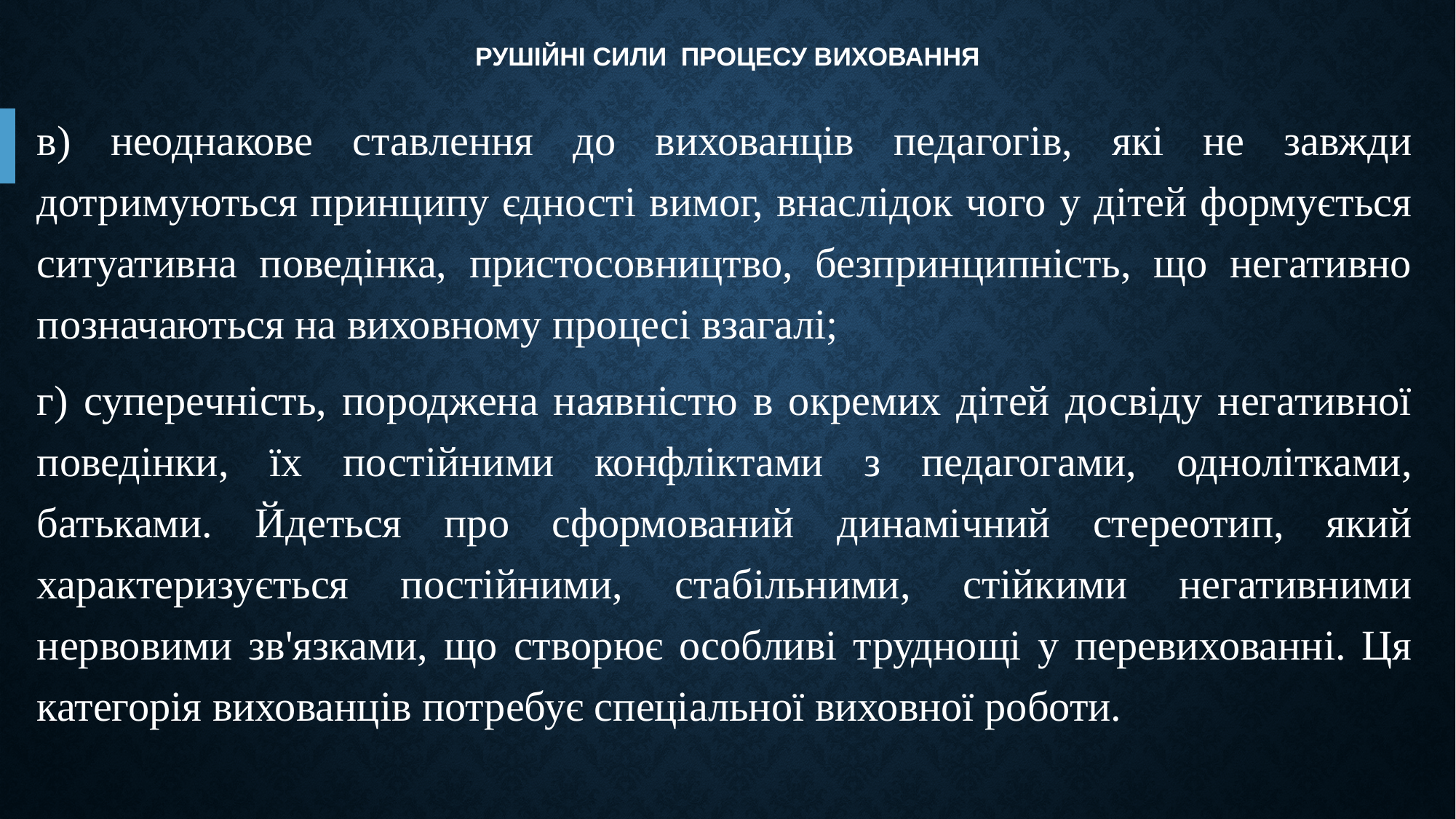

# Рушійні сили  процесу виховання
в) неоднакове ставлення до вихованців педагогів, які не завжди дотримуються принципу єдності вимог, внаслідок чого у дітей формується ситуативна поведінка, пристосовництво, безпринципність, що негативно позначаються на виховному процесі взагалі;
г) суперечність, породжена наявністю в окремих дітей досвіду негативної поведінки, їх постійними конфліктами з педагогами, однолітками, батьками. Йдеться про сформований динамічний стереотип, який характеризується постійними, стабільними, стійкими негативними нервовими зв'язками, що створює особливі труднощі у перевихованні. Ця категорія вихованців потребує спеціальної виховної роботи.